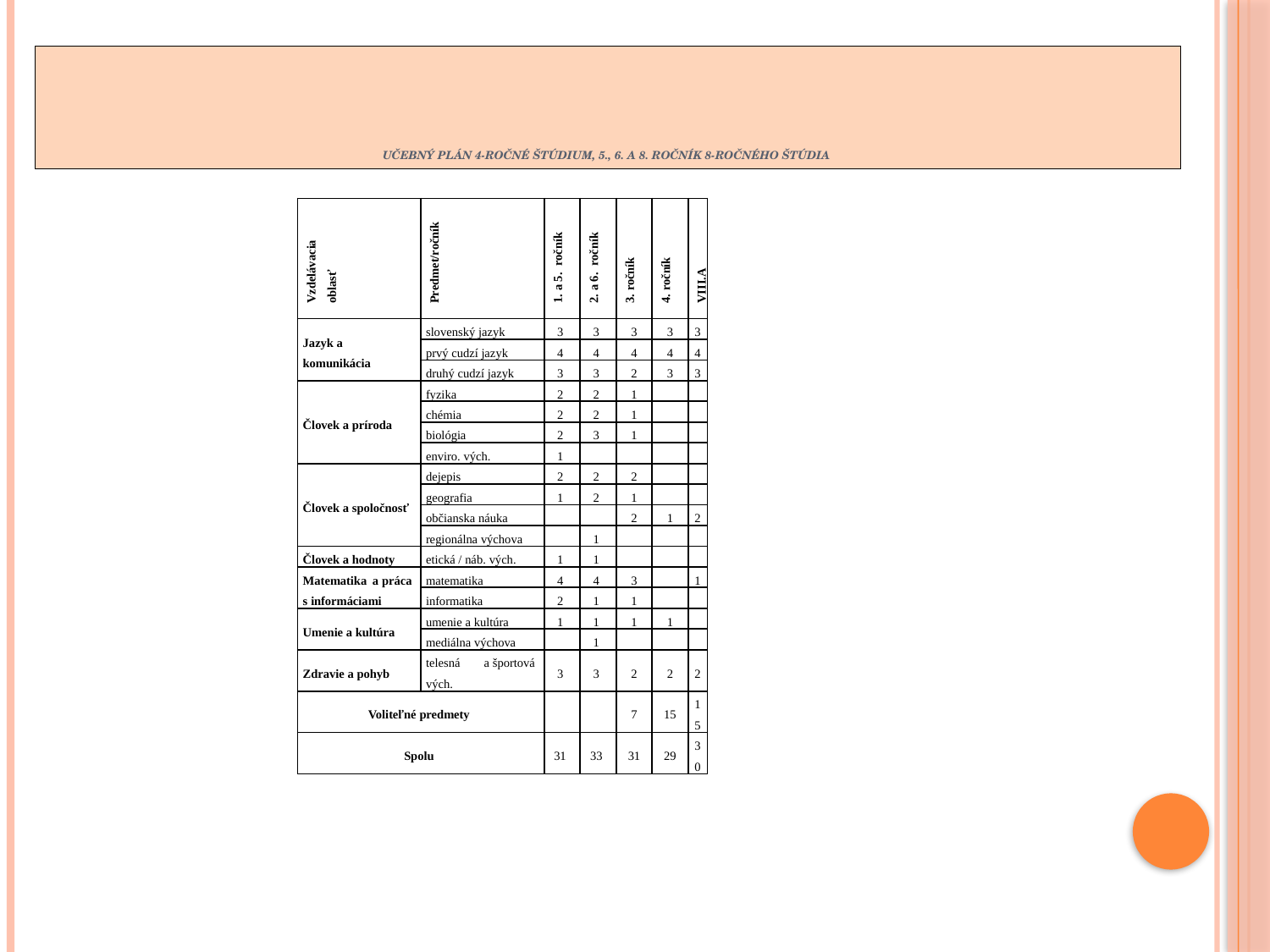

# Učebný plán 4-ročné štúdium, 5., 6. a 8. ročník 8-ročného štúdia
| Vzdelávacia oblasť | Predmet/ročník | 1. a 5. ročník | 2. a 6. ročník | 3. ročník | 4. ročník | VIII.A |
| --- | --- | --- | --- | --- | --- | --- |
| Jazyk a komunikácia | slovenský jazyk | 3 | 3 | 3 | 3 | 3 |
|  | prvý cudzí jazyk | 4 | 4 | 4 | 4 | 4 |
|  | druhý cudzí jazyk | 3 | 3 | 2 | 3 | 3 |
| Človek a príroda | fyzika | 2 | 2 | 1 |  |  |
|  | chémia | 2 | 2 | 1 |  |  |
|  | biológia | 2 | 3 | 1 |  |  |
|  | enviro. vých. | 1 |  |  |  |  |
| Človek a spoločnosť | dejepis | 2 | 2 | 2 |  |  |
|  | geografia | 1 | 2 | 1 |  |  |
|  | občianska náuka |  |  | 2 | 1 | 2 |
|  | regionálna výchova |  | 1 |  |  |  |
| Človek a hodnoty | etická / náb. vých. | 1 | 1 |  |  |  |
| Matematika a práca s informáciami | matematika | 4 | 4 | 3 |  | 1 |
|  | informatika | 2 | 1 | 1 |  |  |
| Umenie a kultúra | umenie a kultúra | 1 | 1 | 1 | 1 |  |
|  | mediálna výchova |  | 1 |  |  |  |
| Zdravie a pohyb | telesná a športová vých. | 3 | 3 | 2 | 2 | 2 |
| Voliteľné predmety |  |  |  | 7 | 15 | 15 |
| Spolu |  | 31 | 33 | 31 | 29 | 30 |